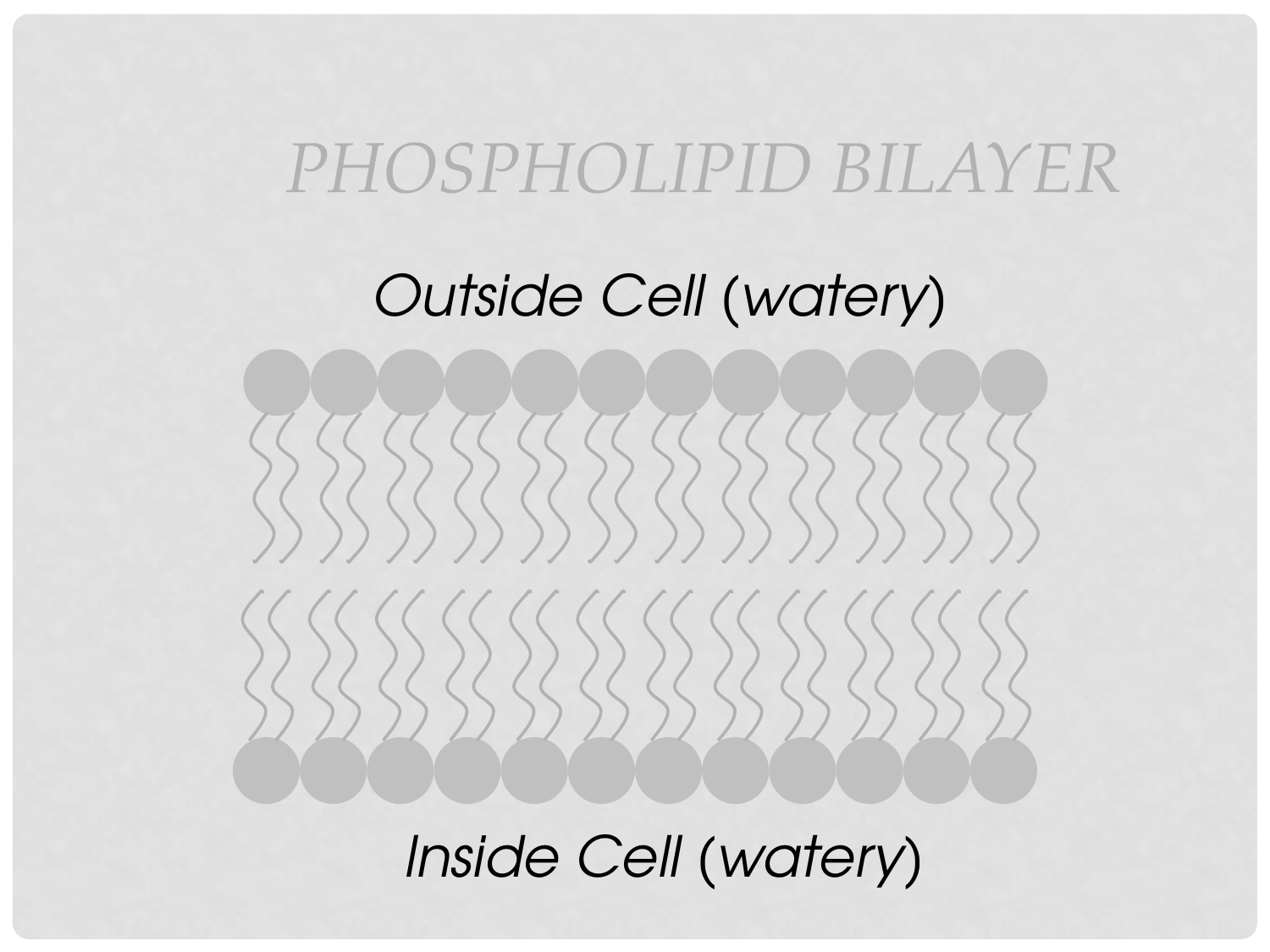

Phospholipid Bilayer
Outside Cell (watery)

Inside Cell (watery)